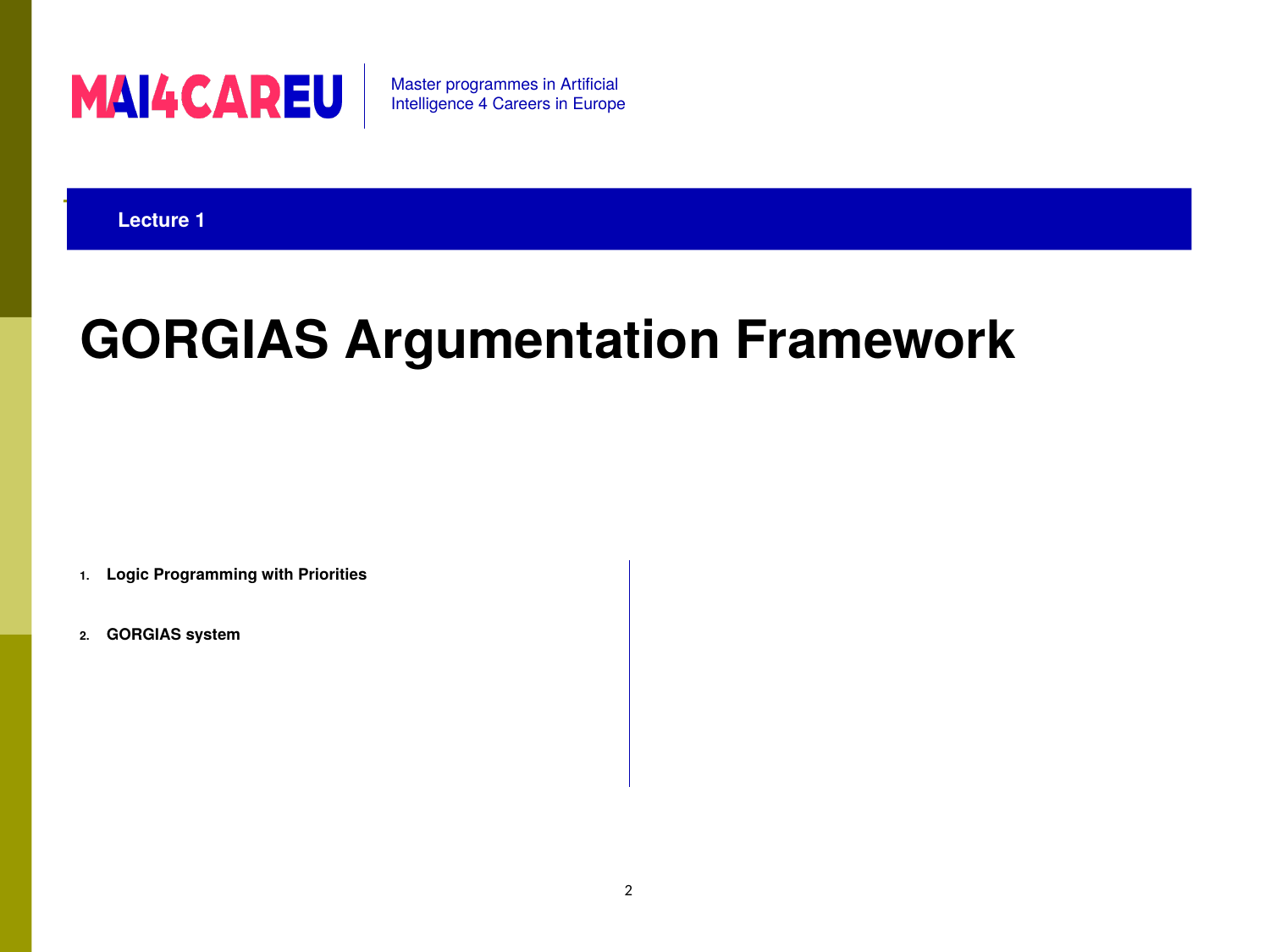

Lecture 1

GORGIAS Argumentation Framework

Logic Programming with Priorities

GORGIAS system

2